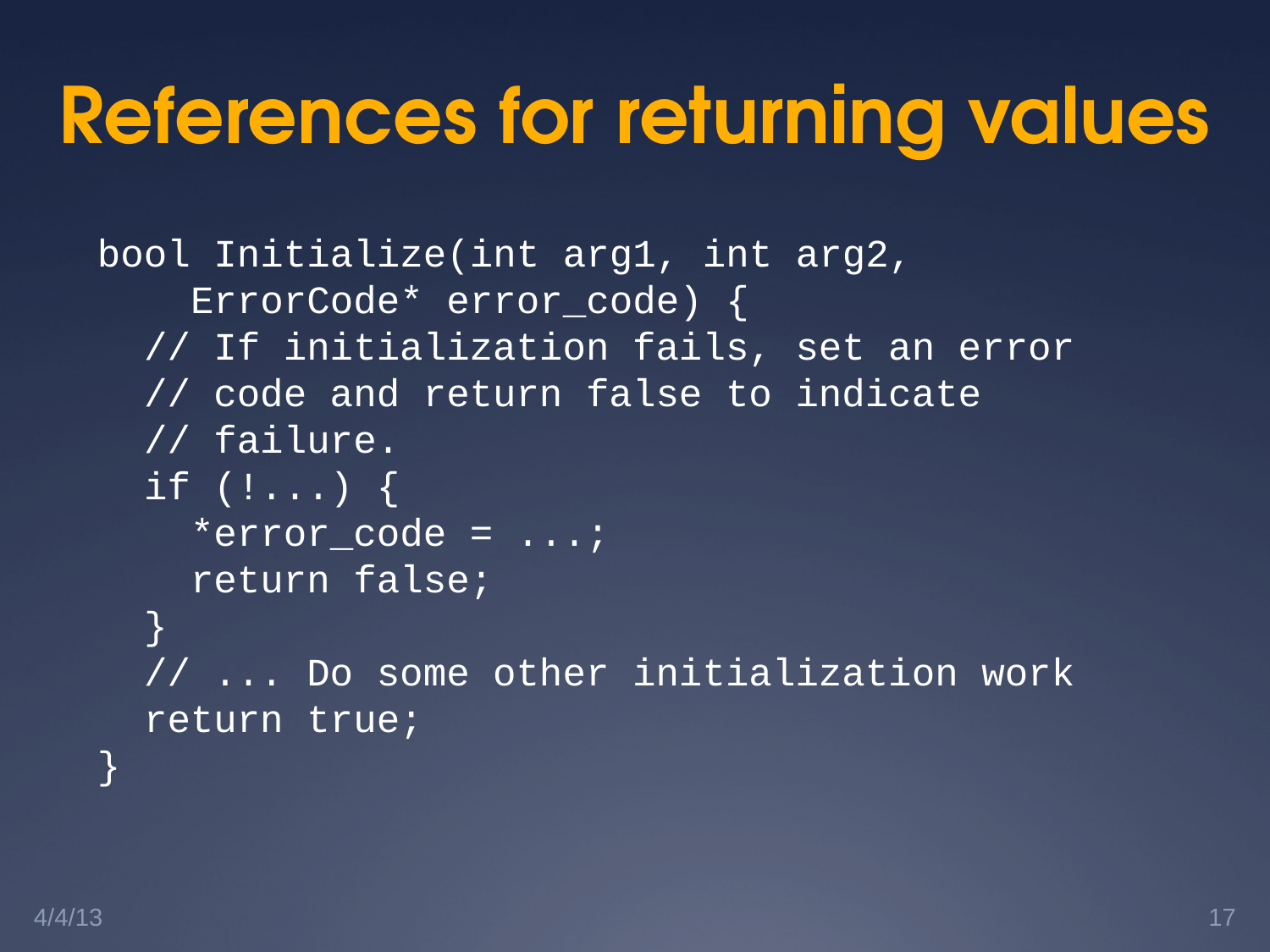

# References for returning values
bool Initialize(int arg1, int arg2,
    ErrorCode* error_code) {
  // If initialization fails, set an error
  // code and return false to indicate
  // failure.
  if (!...) {
    *error_code = ...;
    return false;
  }
  // ... Do some other initialization work
  return true;
}
4/4/13
17